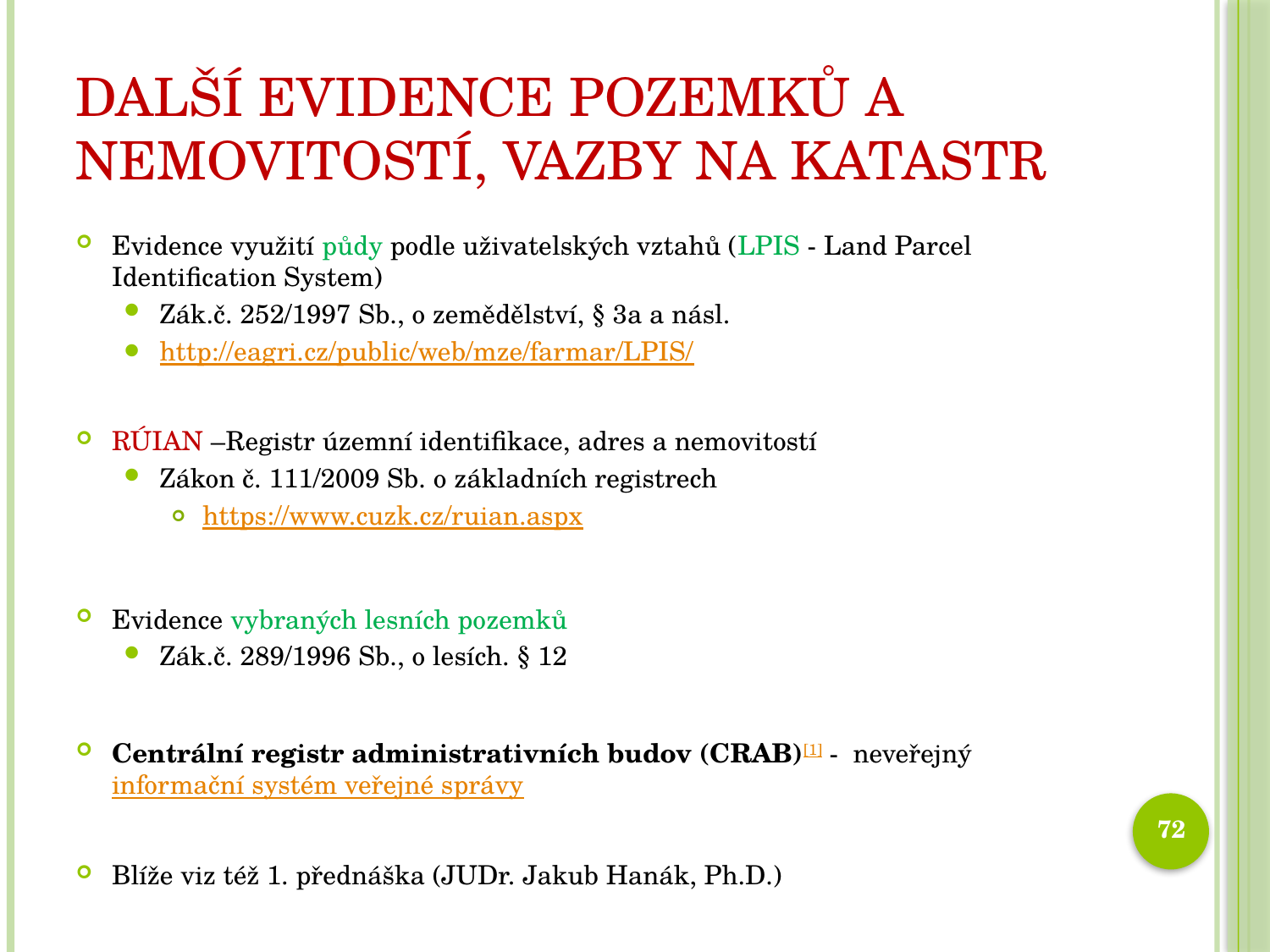

# Další evidence pozemků a nemovitostí, vazby na katastr
Evidence využití půdy podle uživatelských vztahů (LPIS - Land Parcel Identification System)
Zák.č. 252/1997 Sb., o zemědělství, § 3a a násl.
http://eagri.cz/public/web/mze/farmar/LPIS/

RÚIAN –Registr územní identifikace, adres a nemovitostí
Zákon č. 111/2009 Sb. o základních registrech
 https://www.cuzk.cz/ruian.aspx

Evidence vybraných lesních pozemků
Zák.č. 289/1996 Sb., o lesích. § 12

Centrální registr administrativních budov (CRAB)[1] -  neveřejný informační systém veřejné správy

Blíže viz též 1. přednáška (JUDr. Jakub Hanák, Ph.D.)

72